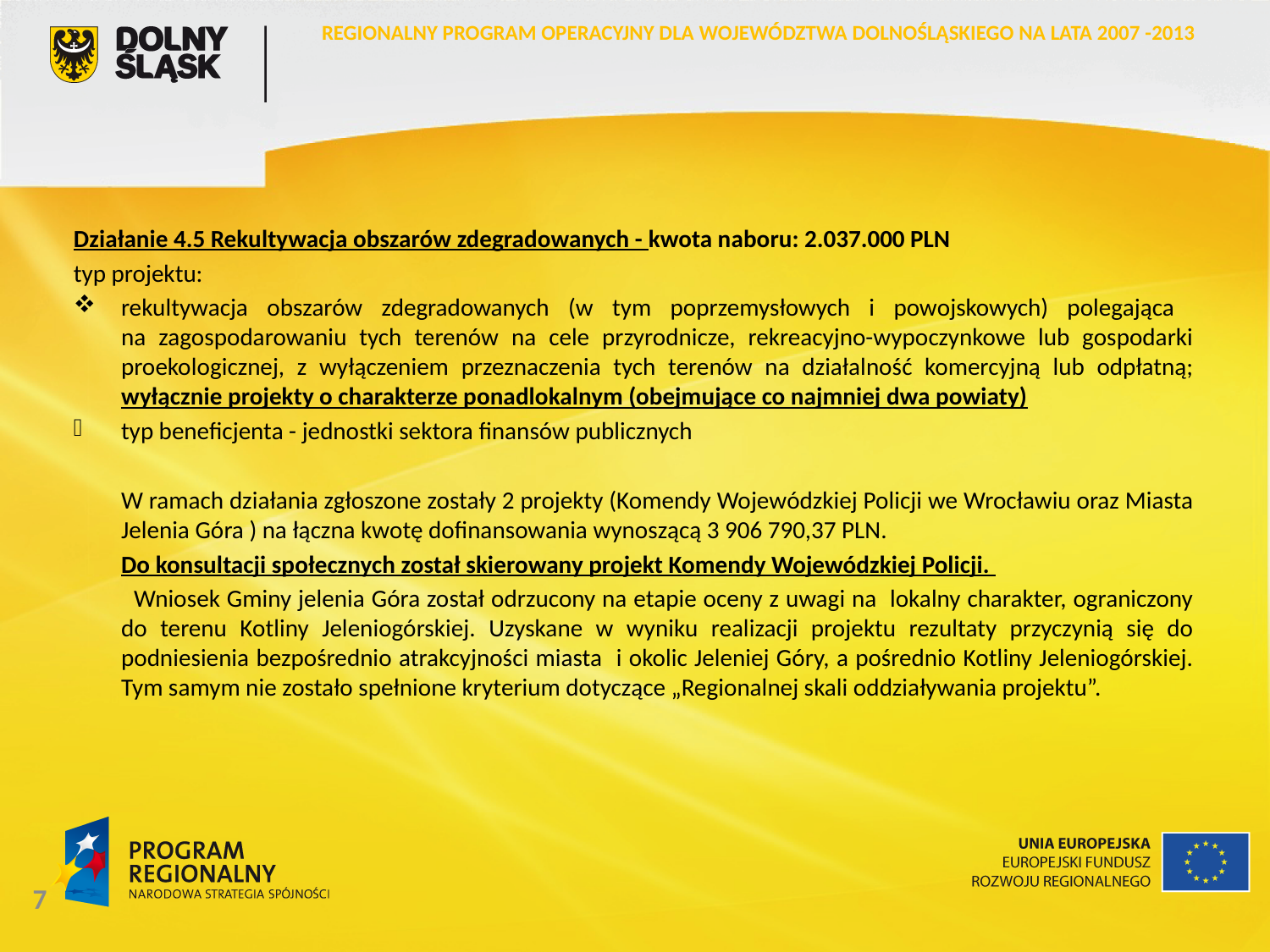

REGIONALNY PROGRAM OPERACYJNY DLA WOJEWÓDZTWA DOLNOŚLĄSKIEGO NA LATA 2007 -2013

Działanie 4.5 Rekultywacja obszarów zdegradowanych - kwota naboru: 2.037.000 PLN
typ projektu:
rekultywacja obszarów zdegradowanych (w tym poprzemysłowych i powojskowych) polegająca
na zagospodarowaniu tych terenów na cele przyrodnicze, rekreacyjno-wypoczynkowe lub gospodarki proekologicznej, z wyłączeniem przeznaczenia tych terenów na działalność komercyjną lub odpłatną; wyłącznie projekty o charakterze ponadlokalnym (obejmujące co najmniej dwa powiaty)
typ beneficjenta - jednostki sektora finansów publicznych

	W ramach działania zgłoszone zostały 2 projekty (Komendy Wojewódzkiej Policji we Wrocławiu oraz Miasta Jelenia Góra ) na łączna kwotę dofinansowania wynoszącą 3 906 790,37 PLN.
	Do konsultacji społecznych został skierowany projekt Komendy Wojewódzkiej Policji.
         Wniosek Gminy jelenia Góra został odrzucony na etapie oceny z uwagi na  lokalny charakter, ograniczony do terenu Kotliny Jeleniogórskiej. Uzyskane w wyniku realizacji projektu rezultaty przyczynią się do podniesienia bezpośrednio atrakcyjności miasta  i okolic Jeleniej Góry, a pośrednio Kotliny Jeleniogórskiej. Tym samym nie zostało spełnione kryterium dotyczące „Regionalnej skali oddziaływania projektu”.

7